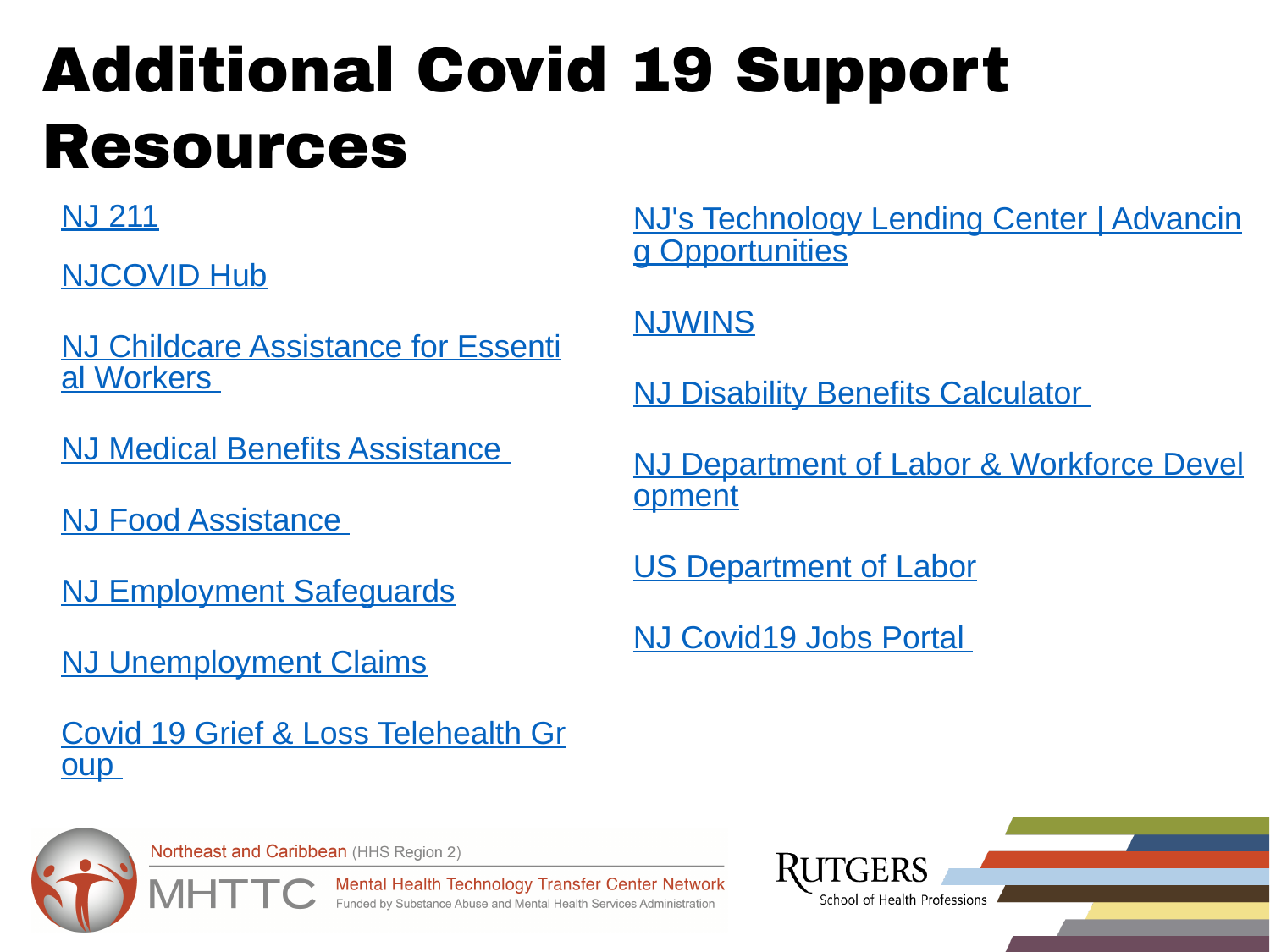

Additional Covid 19 Support Resources
NJ 211
NJCOVID Hub
NJ Childcare Assistance for Essential Workers
NJ Medical Benefits Assistance
NJ Food Assistance
NJ Employment Safeguards
NJ Unemployment Claims
Covid 19 Grief & Loss Telehealth Group
NJ's Technology Lending Center | Advancing Opportunities
NJWINS
NJ Disability Benefits Calculator
NJ Department of Labor & Workforce Development
US Department of Labor
NJ Covid19 Jobs Portal